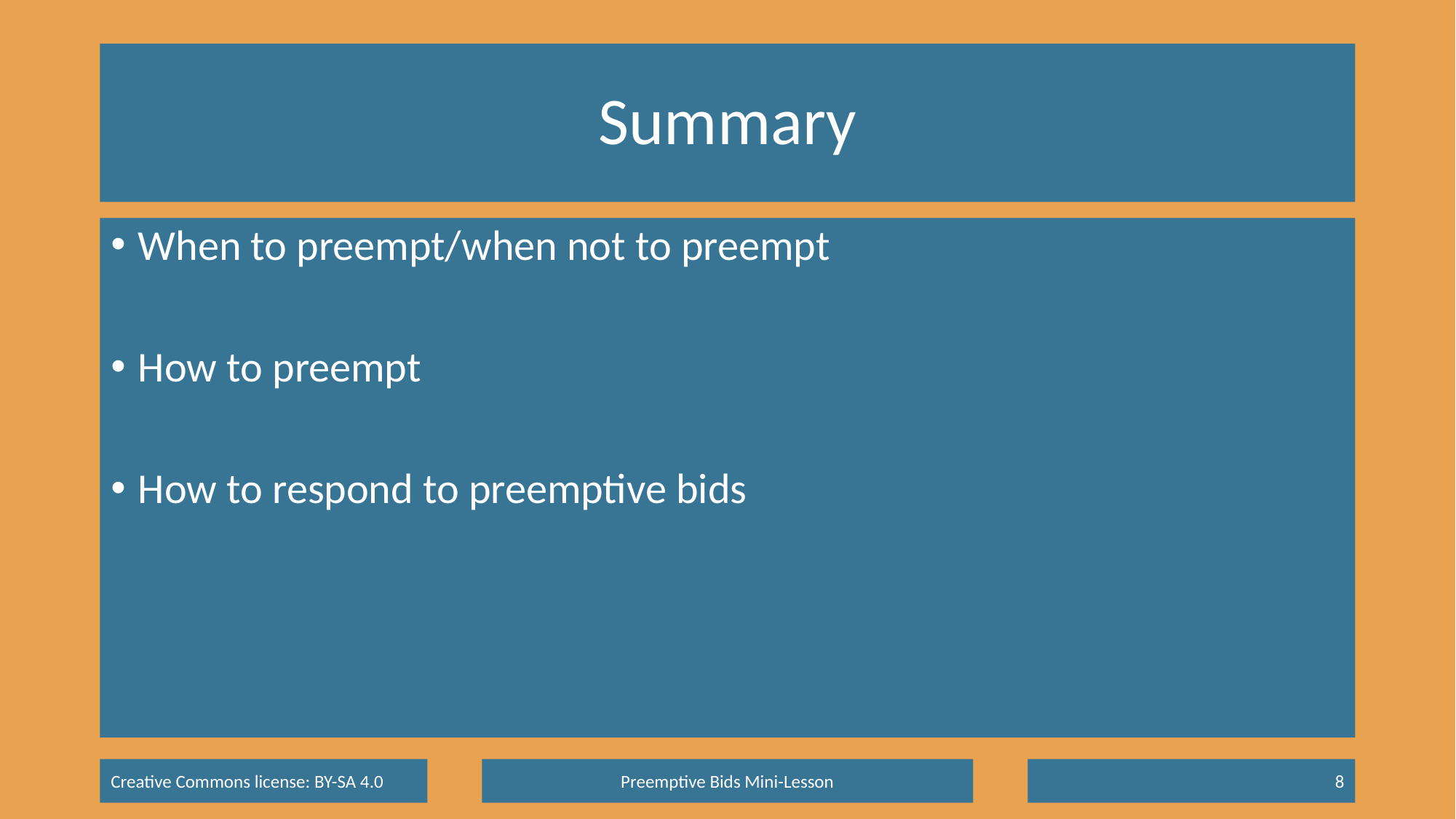

# Summary
When to preempt/when not to preempt

How to preempt

How to respond to preemptive bids

Preemptive Bids Mini-Lesson
8